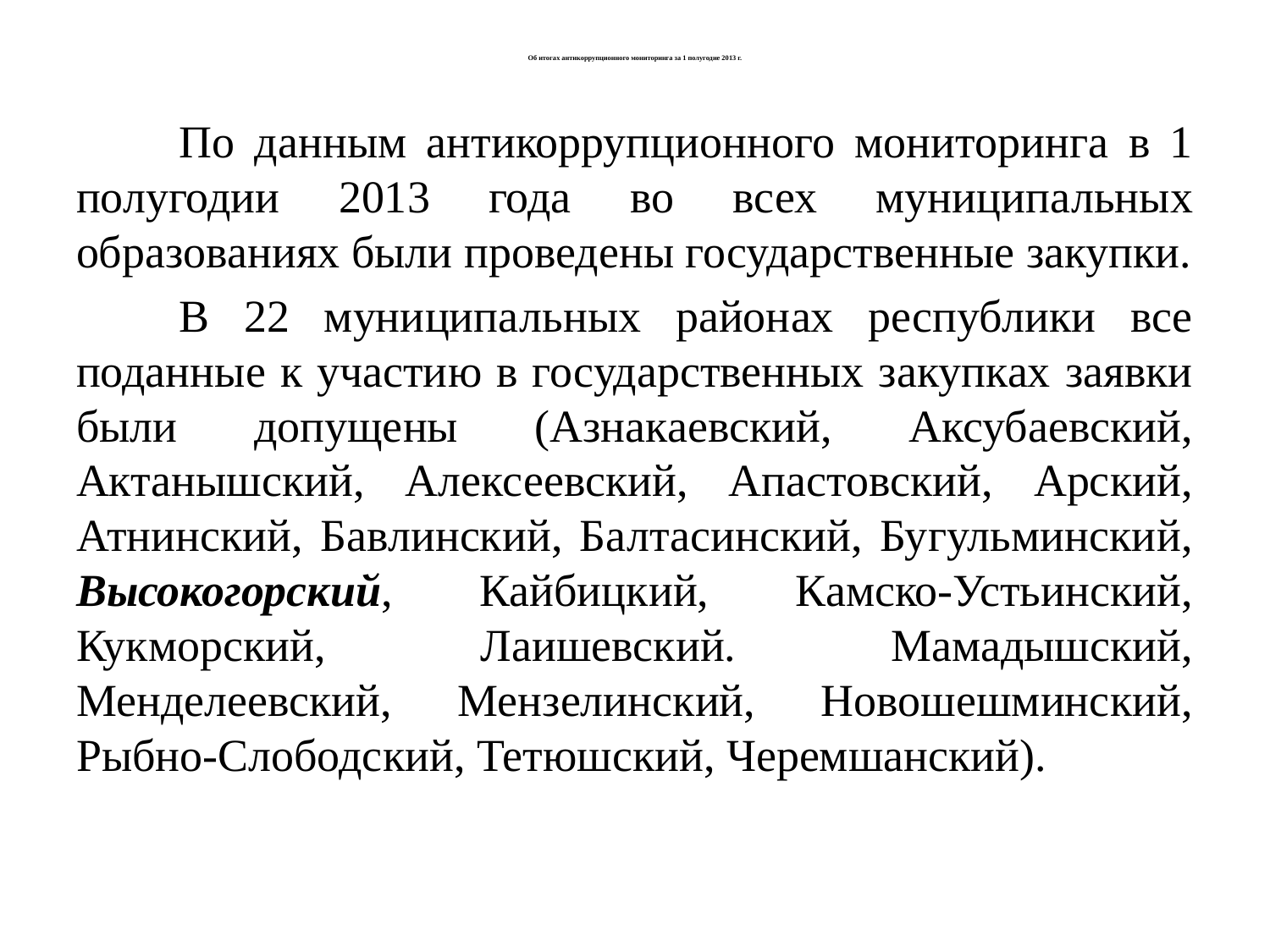

# Об итогах антикоррупционного мониторинга за 1 полугодие 2013 г.
	По данным антикоррупционного мониторинга в 1 полугодии 2013 года во всех муниципальных образованиях были проведены государственные закупки.
	В 22 муниципальных районах республики все поданные к участию в государственных закупках заявки были допущены (Азнакаевский, Аксубаевский, Актанышский, Алексеевский, Апастовский, Арский, Атнинский, Бавлинский, Балтасинский, Бугульминский, Высокогорский, Кайбицкий, Камско-Устьинский, Кукморский, Лаишевский. Мамадышский, Менделеевский, Мензелинский, Новошешминский, Рыбно-Слободский, Тетюшский, Черемшанский).